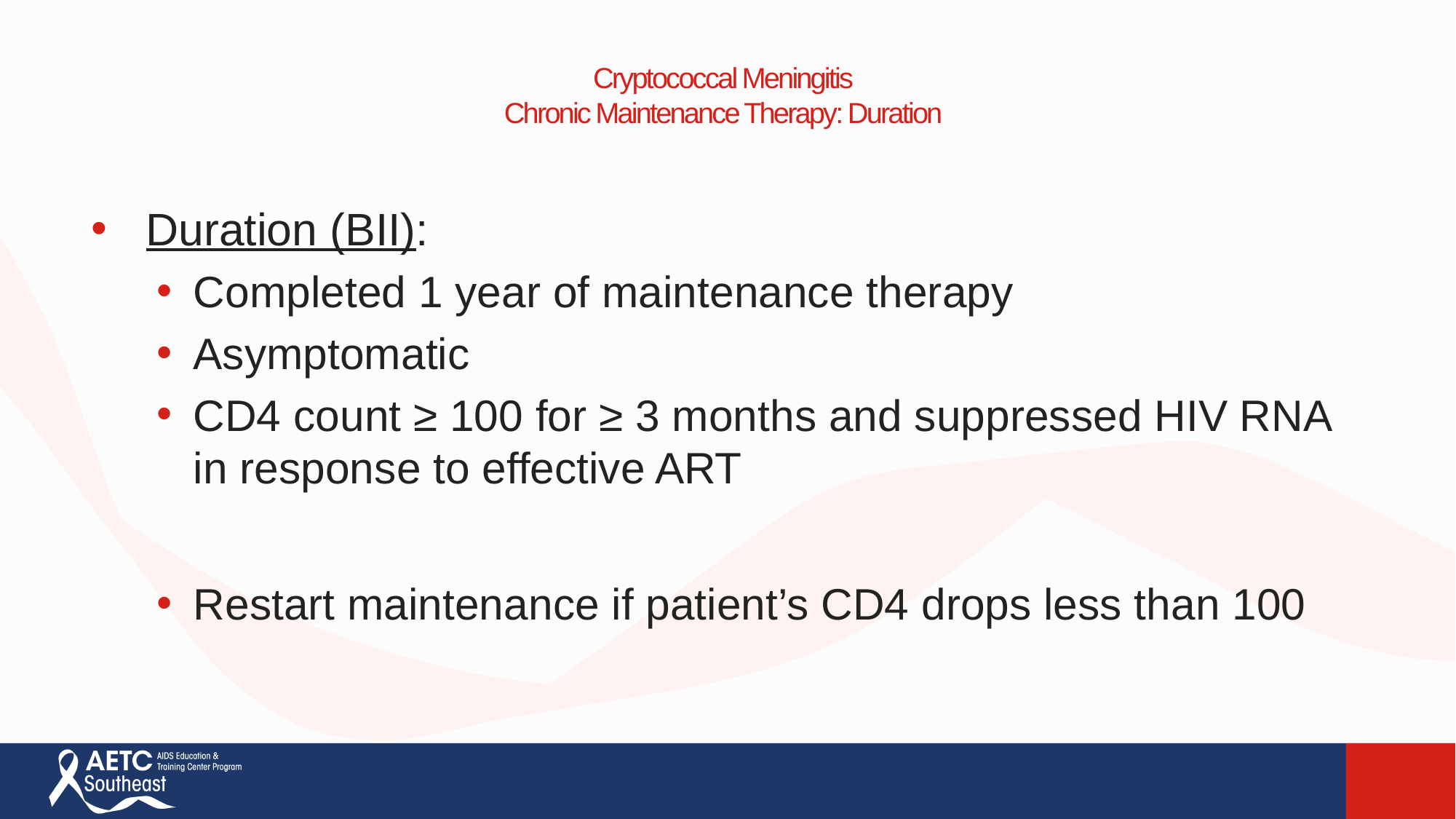

# Cryptococcal Meningitis Chronic Maintenance Therapy: Duration
Duration (BII):
Completed 1 year of maintenance therapy
Asymptomatic
CD4 count ≥ 100 for ≥ 3 months and suppressed HIV RNA in response to effective ART

Restart maintenance if patient’s CD4 drops less than 100